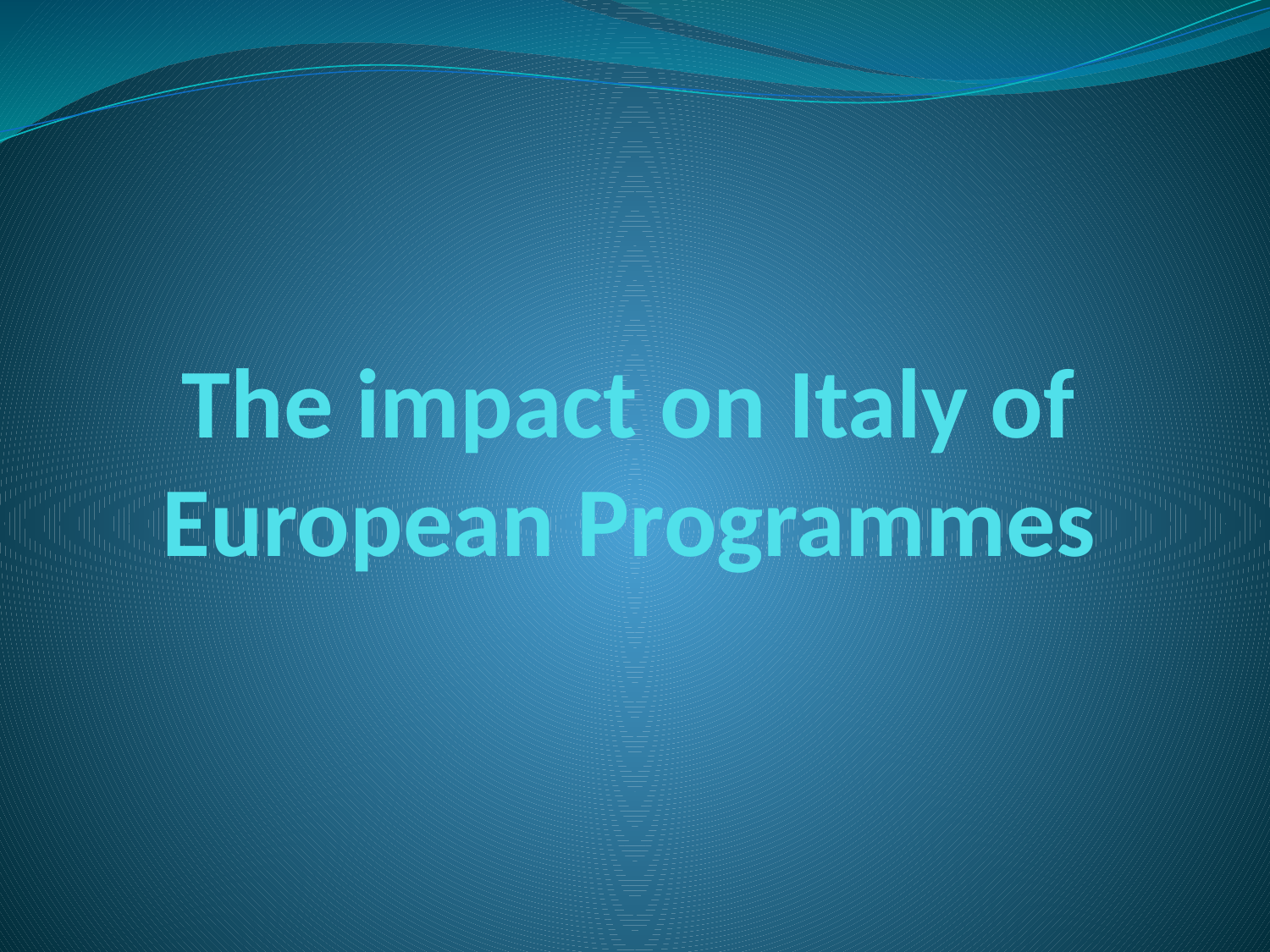

# The impact on Italy of European Programmes